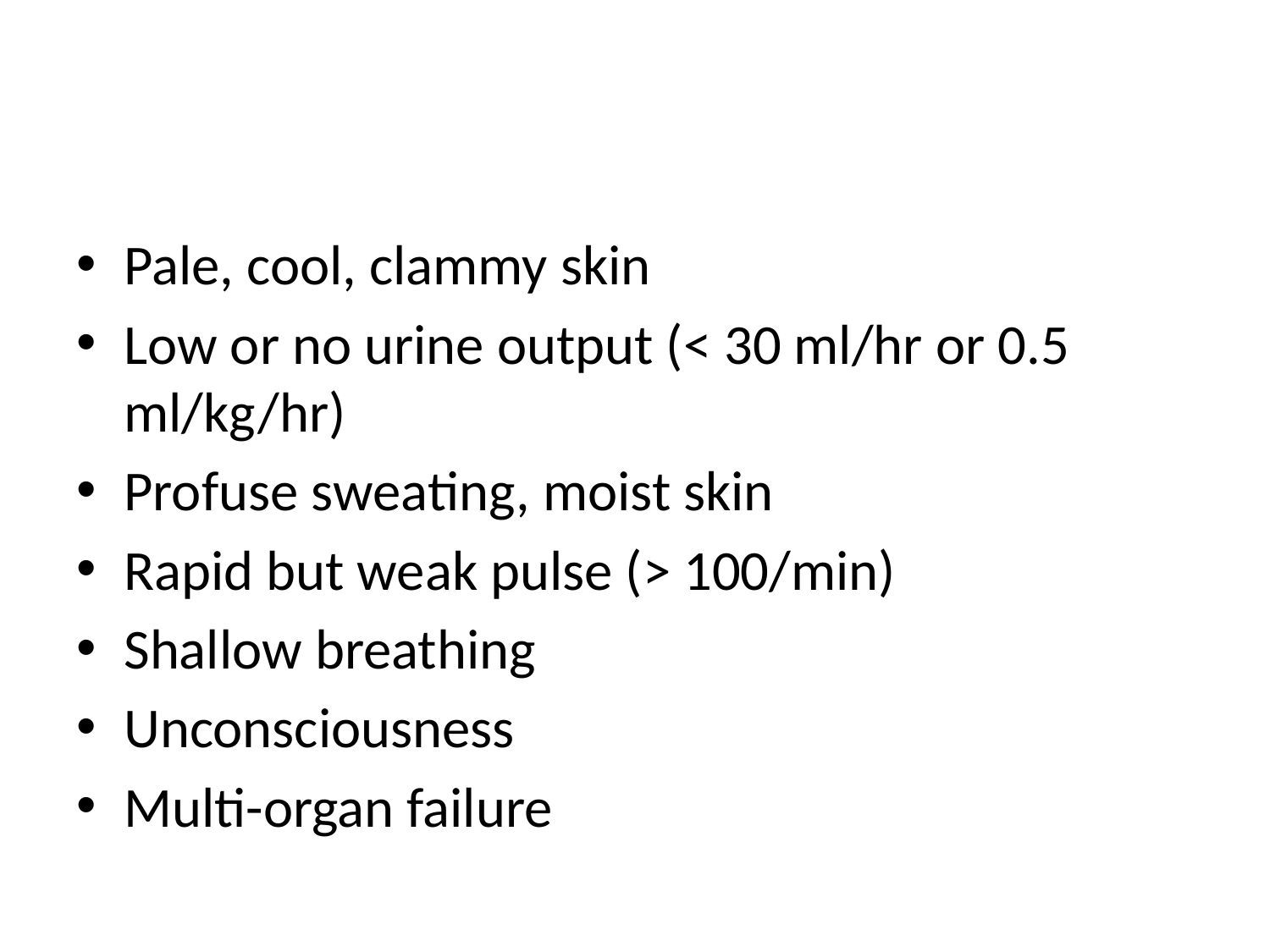

#
Pale, cool, clammy skin
Low or no urine output (< 30 ml/hr or 0.5 ml/kg/hr)
Profuse sweating, moist skin
Rapid but weak pulse (> 100/min)
Shallow breathing
Unconsciousness
Multi-organ failure